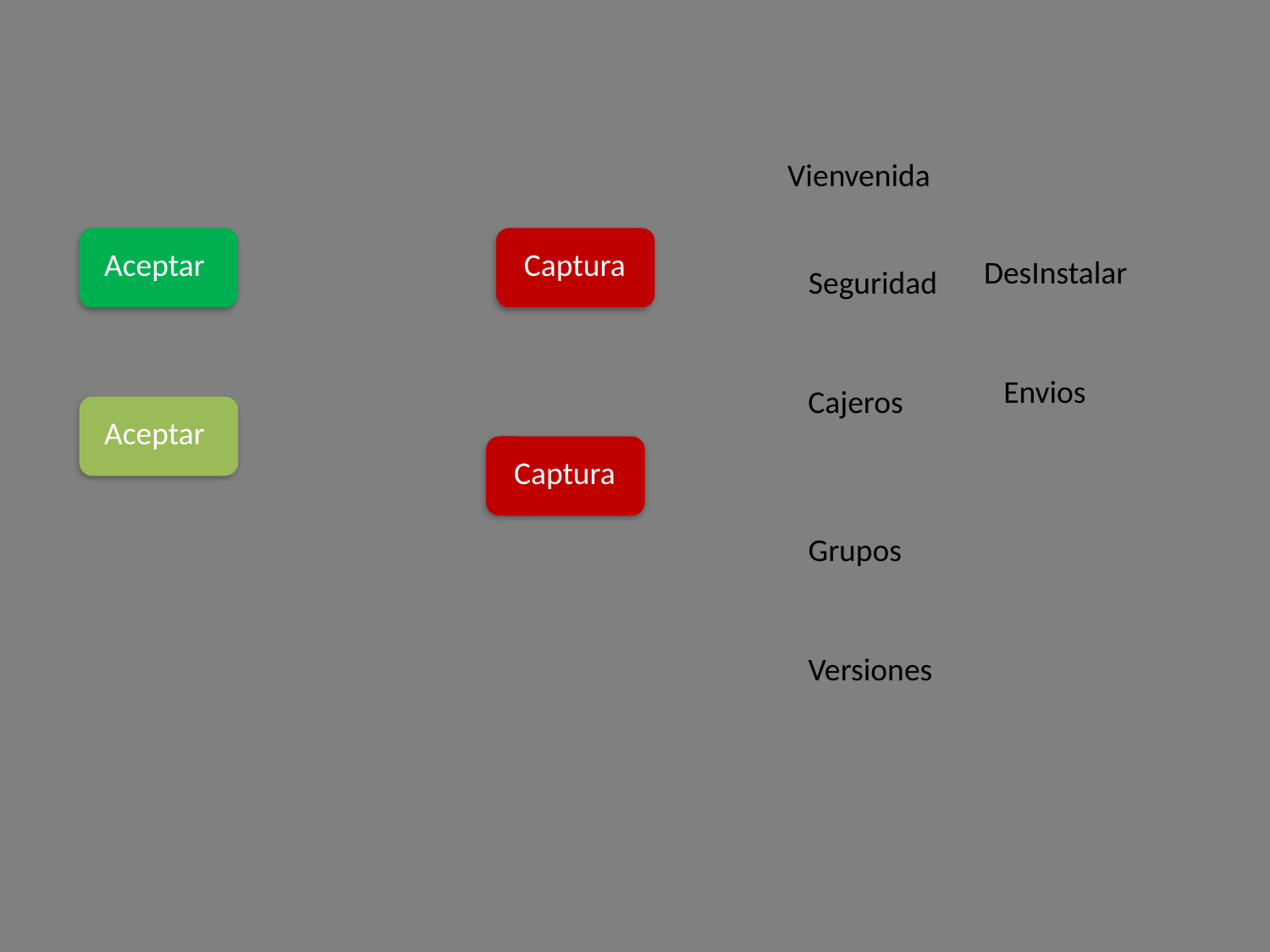

Vienvenida

Aceptar

Captura
DesInstalar
Seguridad
Envios
Cajeros

Aceptar

Captura
Grupos
Versiones